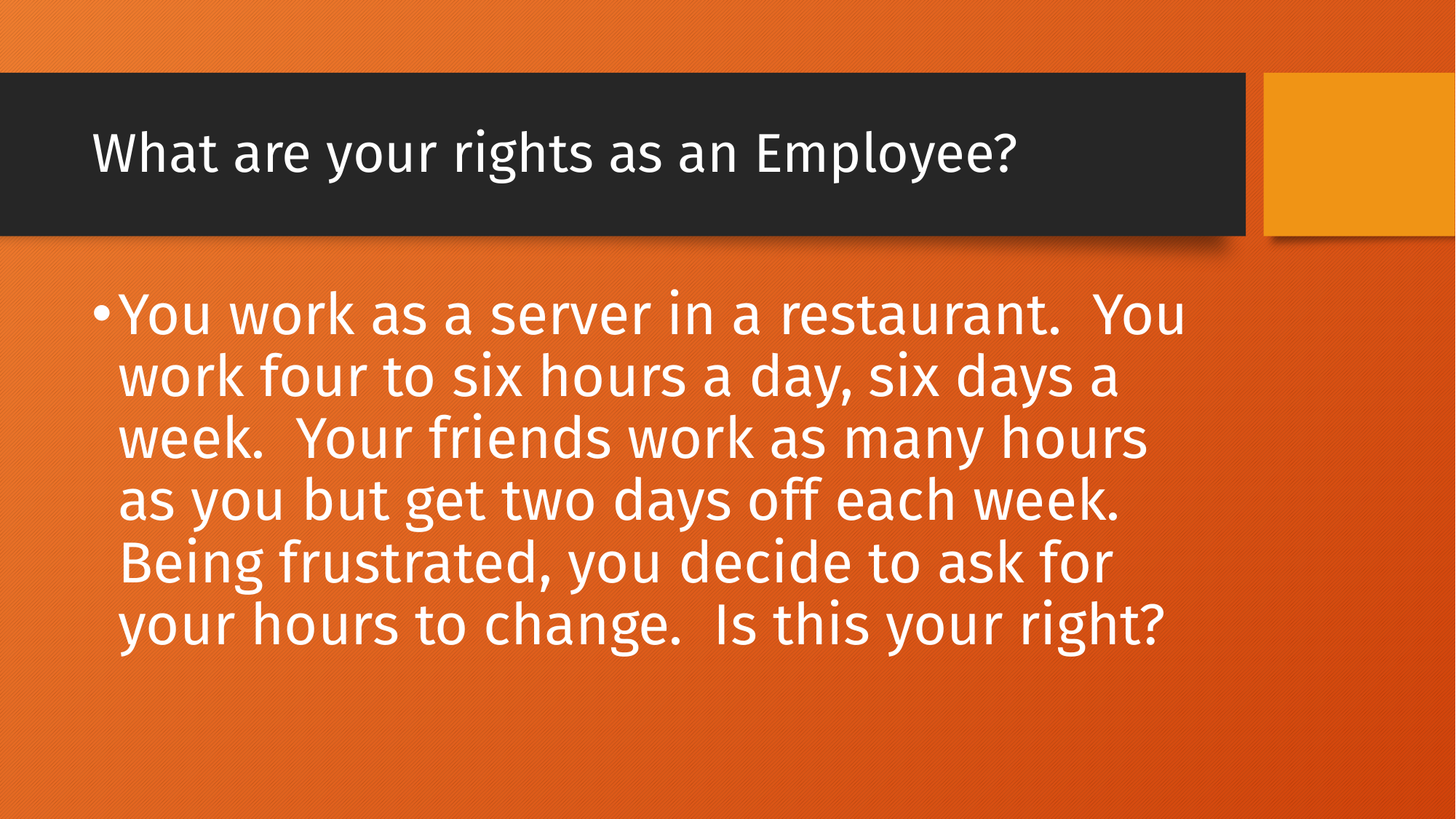

# What are your rights as an Employee?
You work as a server in a restaurant.  You work four to six hours a day, six days a week.  Your friends work as many hours as you but get two days off each week.  Being frustrated, you decide to ask for your hours to change.  Is this your right?